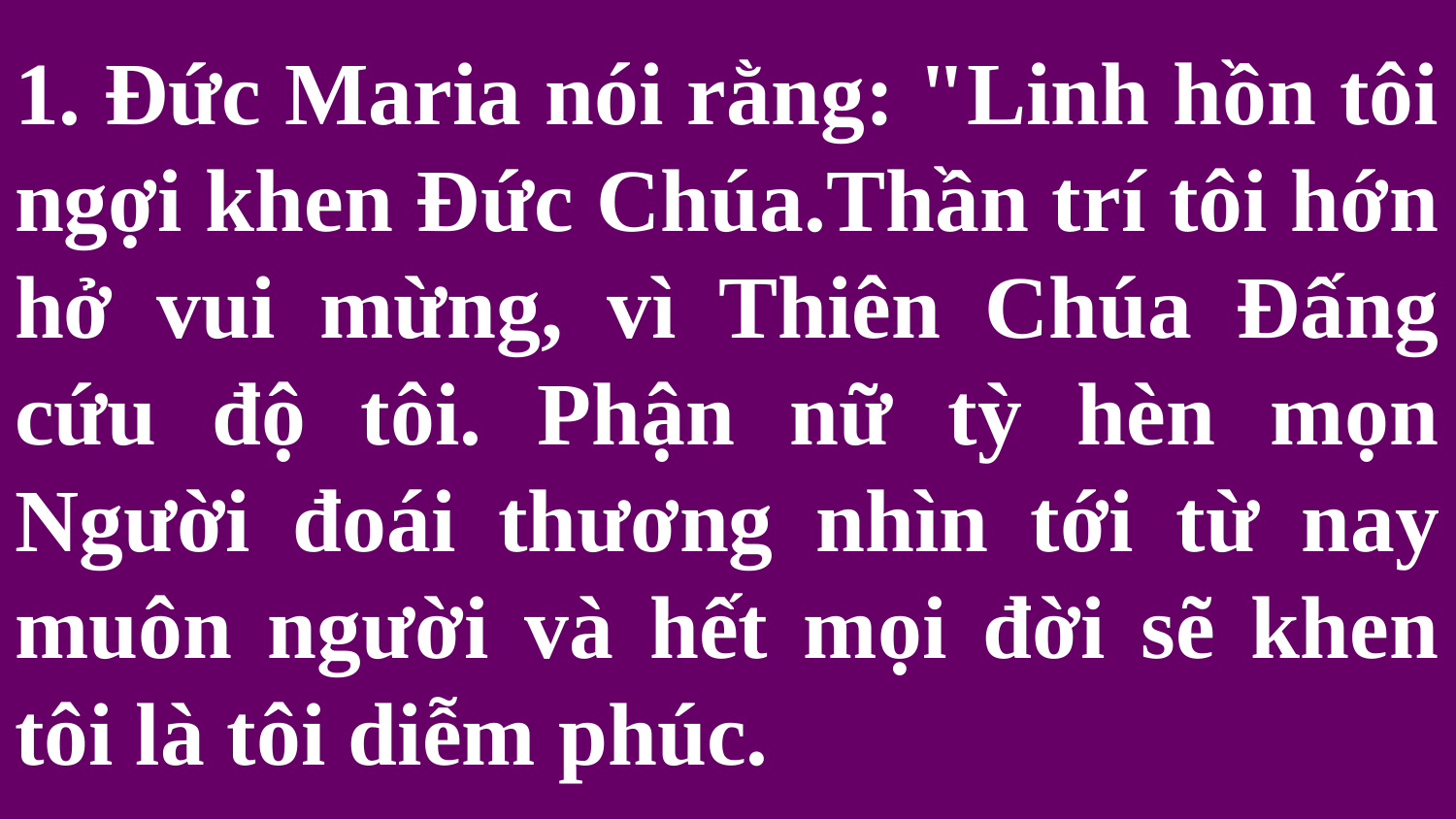

# 1. Đức Maria nói rằng: "Linh hồn tôi ngợi khen Đức Chúa.Thần trí tôi hớn hở vui mừng, vì Thiên Chúa Đấng cứu độ tôi. Phận nữ tỳ hèn mọn Người đoái thương nhìn tới từ nay muôn người và hết mọi đời sẽ khen tôi là tôi diễm phúc.